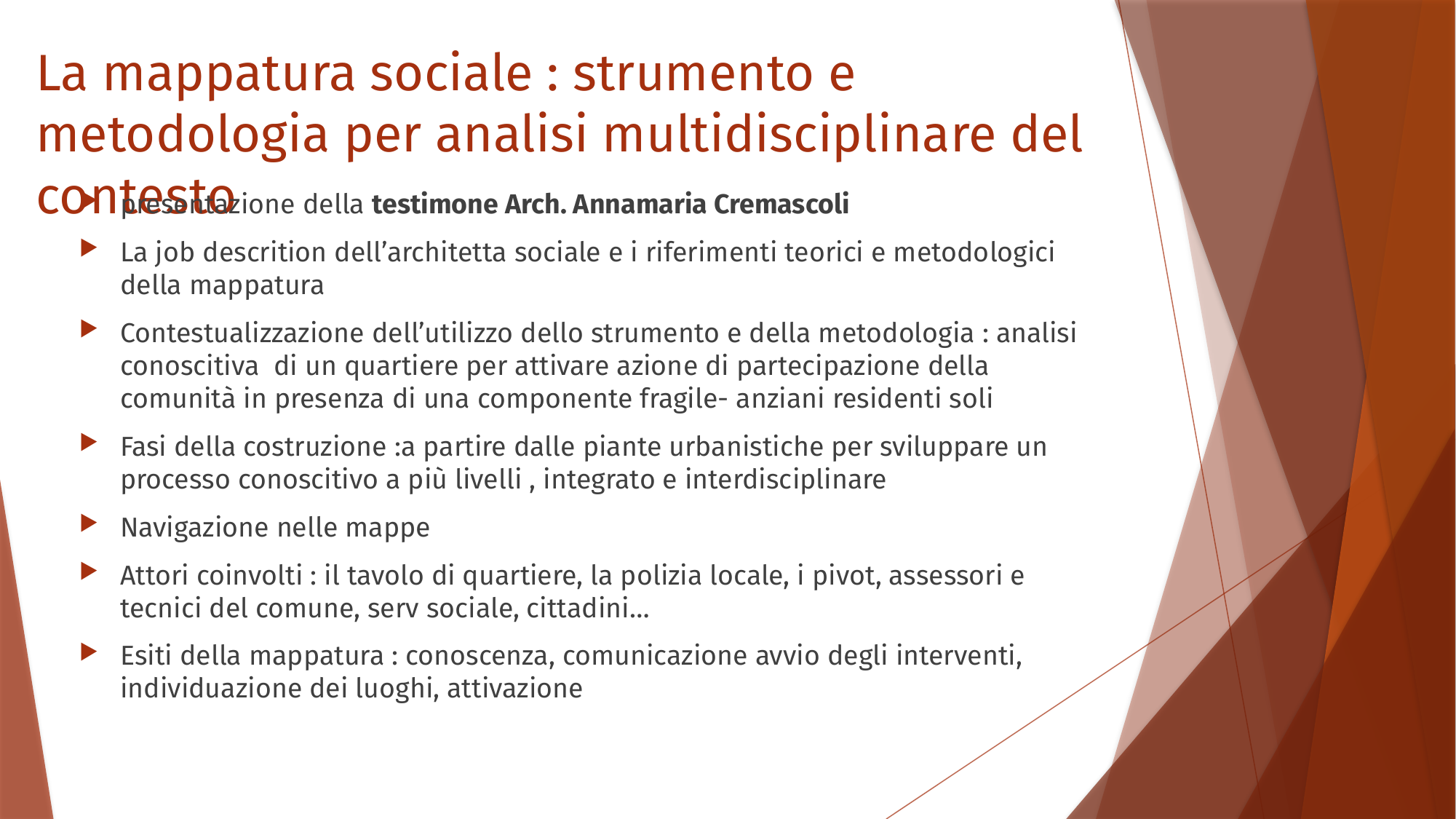

# La mappatura sociale : strumento e metodologia per analisi multidisciplinare del contesto
presentazione della testimone Arch. Annamaria Cremascoli
La job descrition dell’architetta sociale e i riferimenti teorici e metodologici della mappatura
Contestualizzazione dell’utilizzo dello strumento e della metodologia : analisi conoscitiva  di un quartiere per attivare azione di partecipazione della comunità in presenza di una componente fragile- anziani residenti soli
Fasi della costruzione :a partire dalle piante urbanistiche per sviluppare un processo conoscitivo a più livelli , integrato e interdisciplinare
Navigazione nelle mappe
Attori coinvolti : il tavolo di quartiere, la polizia locale, i pivot, assessori e tecnici del comune, serv sociale, cittadini…
Esiti della mappatura : conoscenza, comunicazione avvio degli interventi, individuazione dei luoghi, attivazione